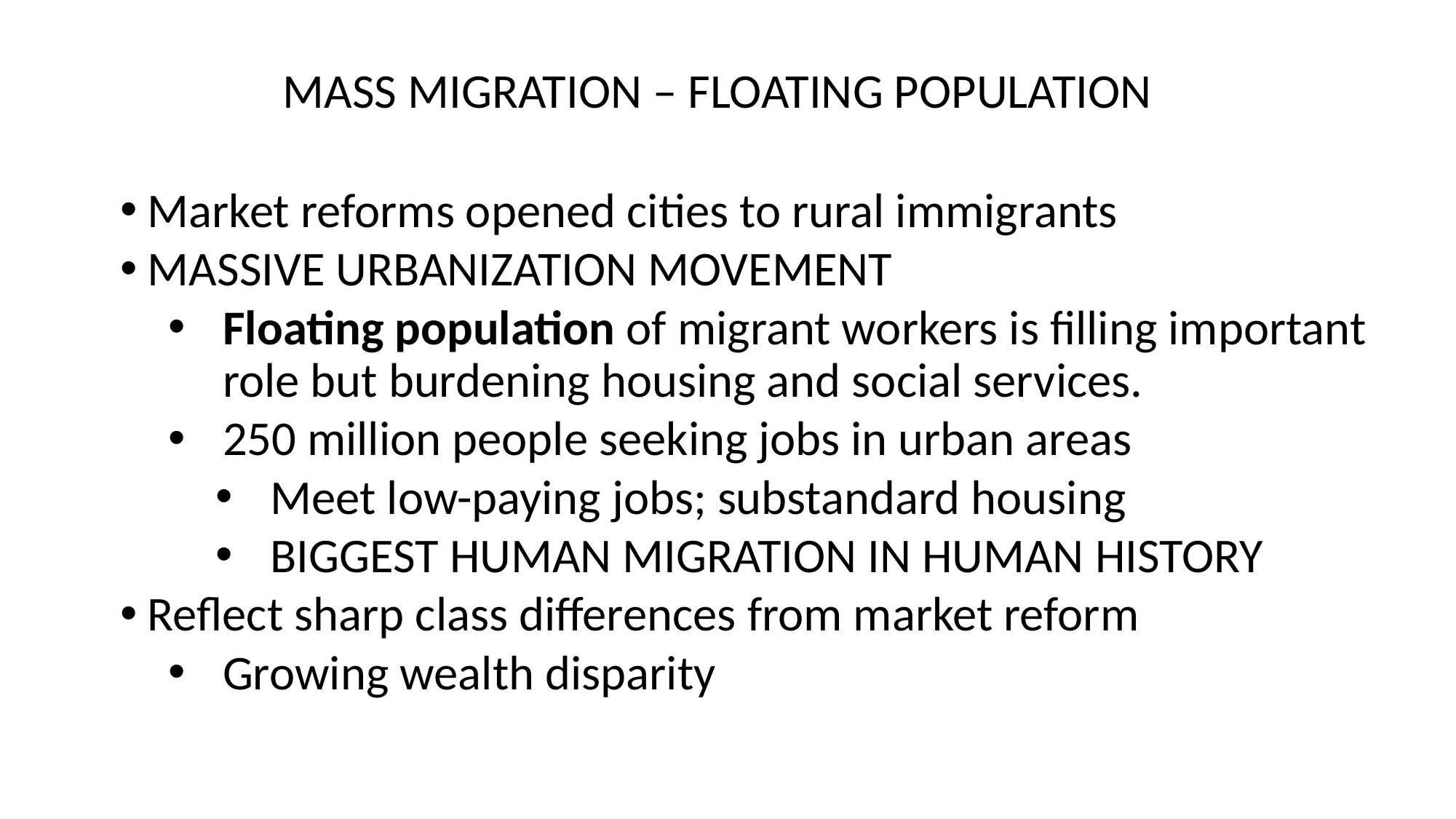

# MASS MIGRATION – FLOATING POPULATION
Market reforms opened cities to rural immigrants
MASSIVE URBANIZATION MOVEMENT
Floating population of migrant workers is filling important role but burdening housing and social services.
250 million people seeking jobs in urban areas
Meet low-paying jobs; substandard housing
BIGGEST HUMAN MIGRATION IN HUMAN HISTORY
Reflect sharp class differences from market reform
Growing wealth disparity